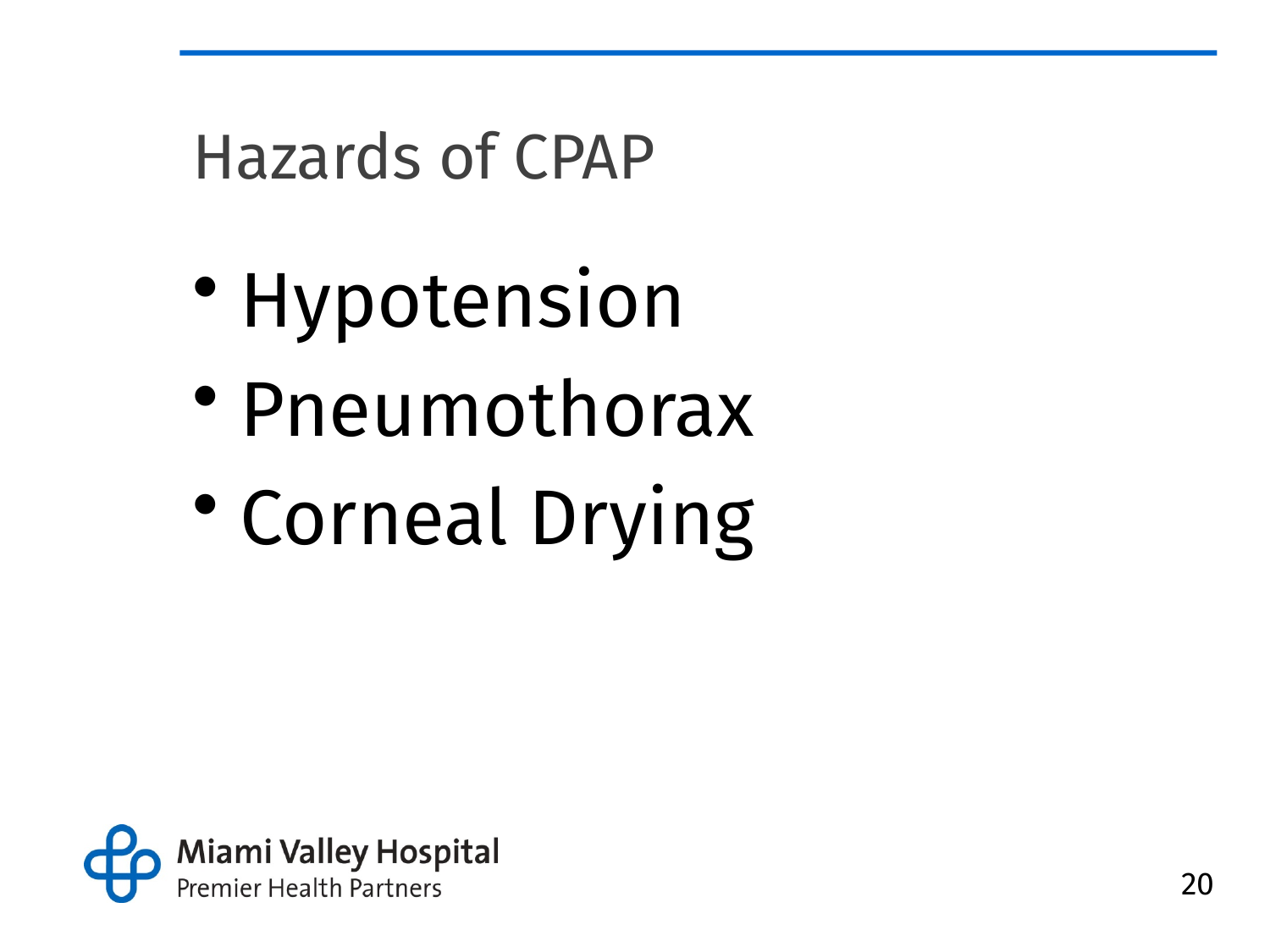

# Hazards of CPAP
Hypotension
Pneumothorax
Corneal Drying